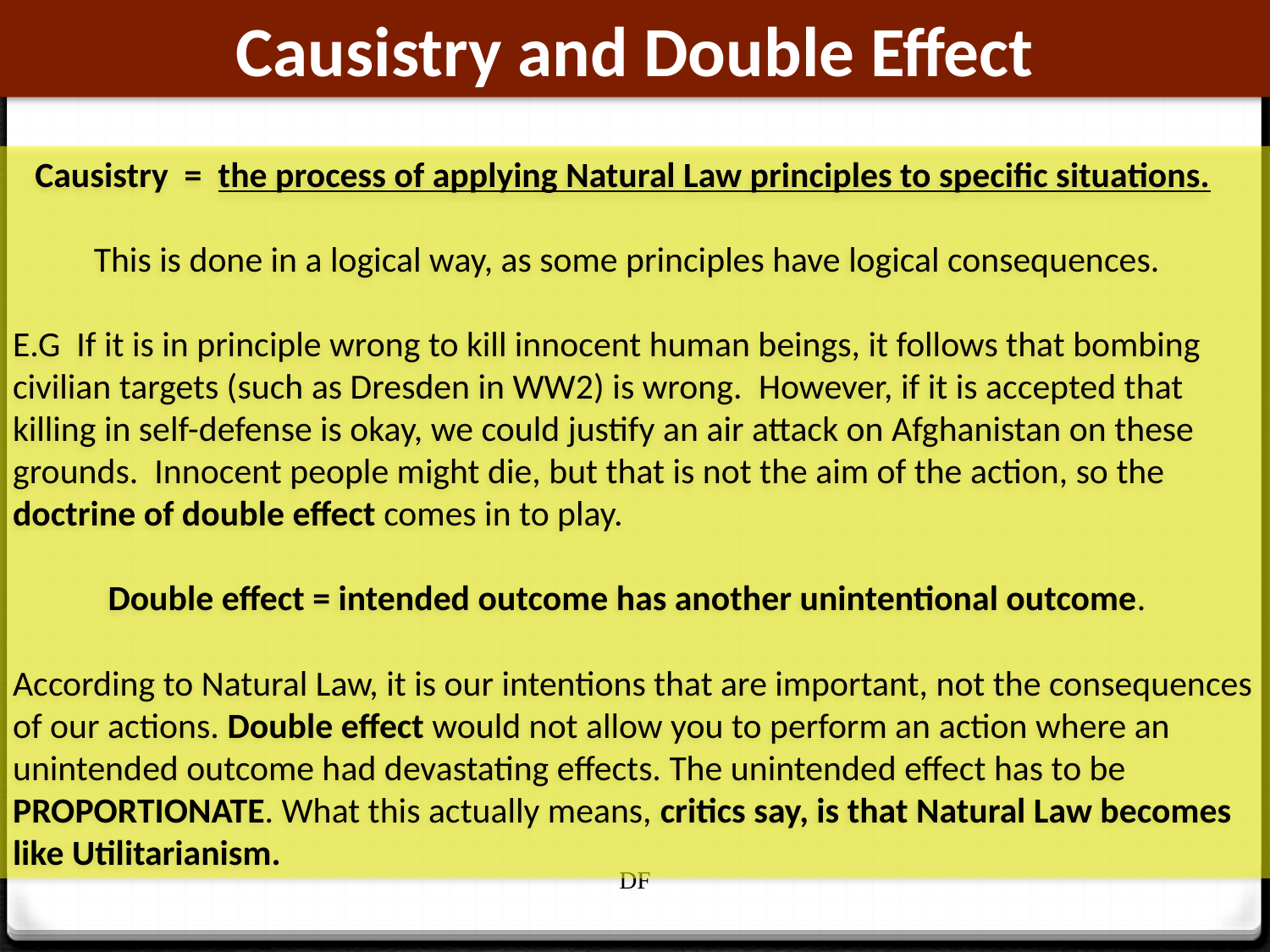

Causistry and Double Effect
Causistry  =  the process of applying Natural Law principles to specific situations.

This is done in a logical way, as some principles have logical consequences.

E.G  If it is in principle wrong to kill innocent human beings, it follows that bombing civilian targets (such as Dresden in WW2) is wrong.  However, if it is accepted that killing in self-defense is okay, we could justify an air attack on Afghanistan on these grounds.  Innocent people might die, but that is not the aim of the action, so the doctrine of double effect comes in to play.

Double effect = intended outcome has another unintentional outcome.

According to Natural Law, it is our intentions that are important, not the consequences of our actions. Double effect would not allow you to perform an action where an unintended outcome had devastating effects. The unintended effect has to be PROPORTIONATE. What this actually means, critics say, is that Natural Law becomes like Utilitarianism.
DF